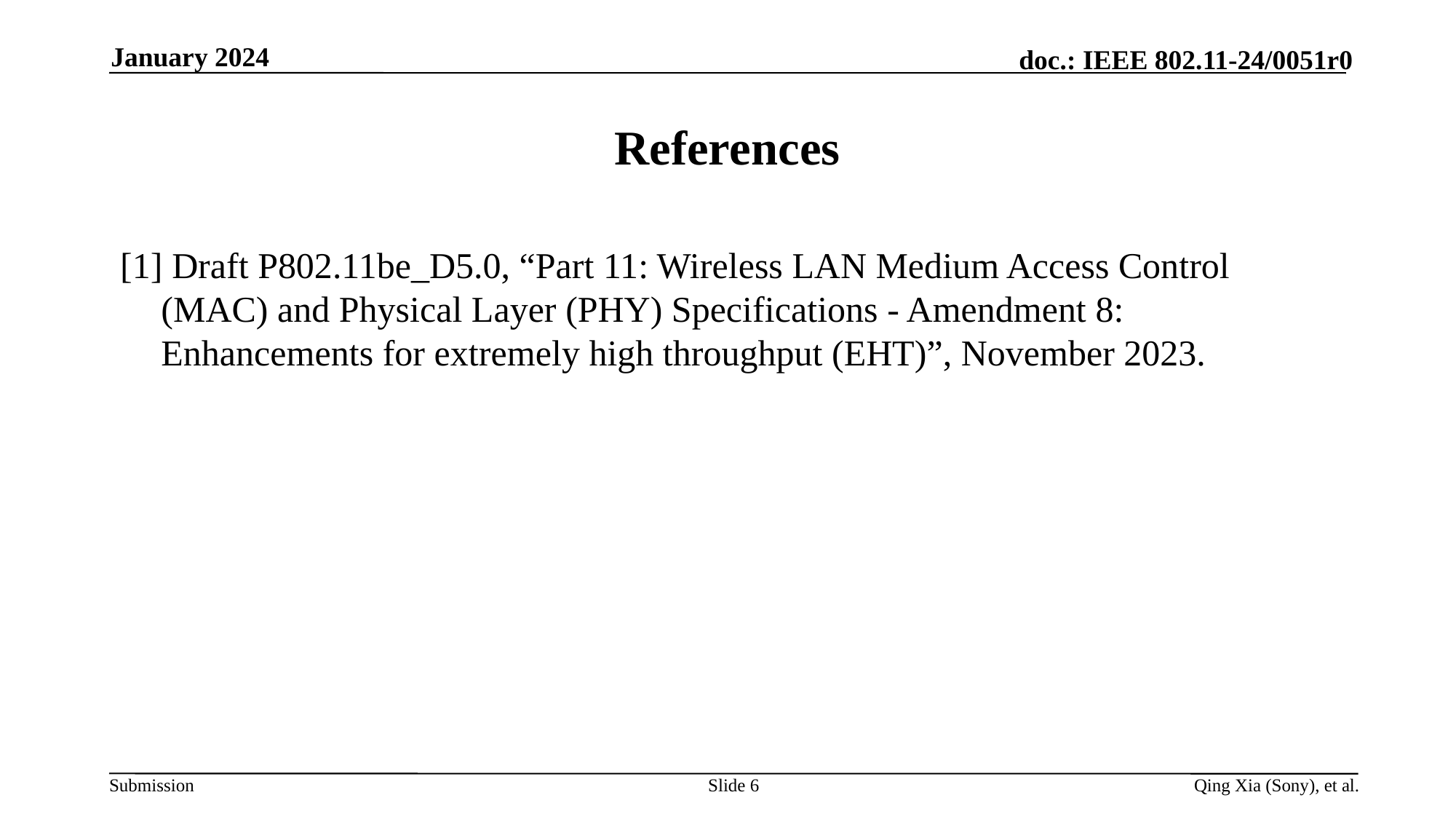

January 2024
# References
[1] Draft P802.11be_D5.0, “Part 11: Wireless LAN Medium Access Control (MAC) and Physical Layer (PHY) Specifications - Amendment 8: Enhancements for extremely high throughput (EHT)”, November 2023.

Slide 6
Qing Xia (Sony), et al.